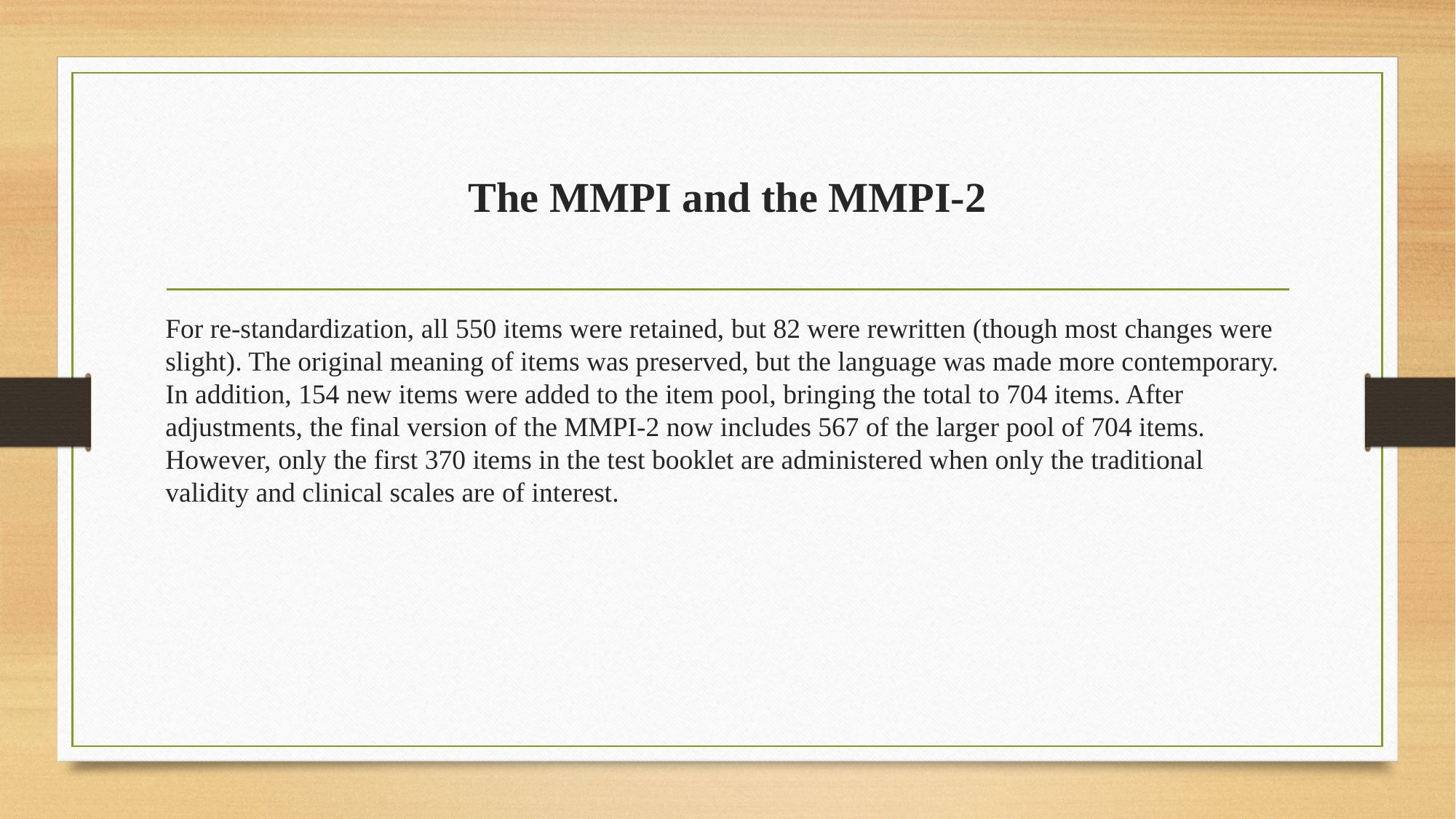

# The MMPI and the MMPI-2
For re-standardization, all 550 items were retained, but 82 were rewritten (though most changes were slight). The original meaning of items was preserved, but the language was made more contemporary. In addition, 154 new items were added to the item pool, bringing the total to 704 items. After adjustments, the final version of the MMPI-2 now includes 567 of the larger pool of 704 items. However, only the first 370 items in the test booklet are administered when only the traditional validity and clinical scales are of interest.